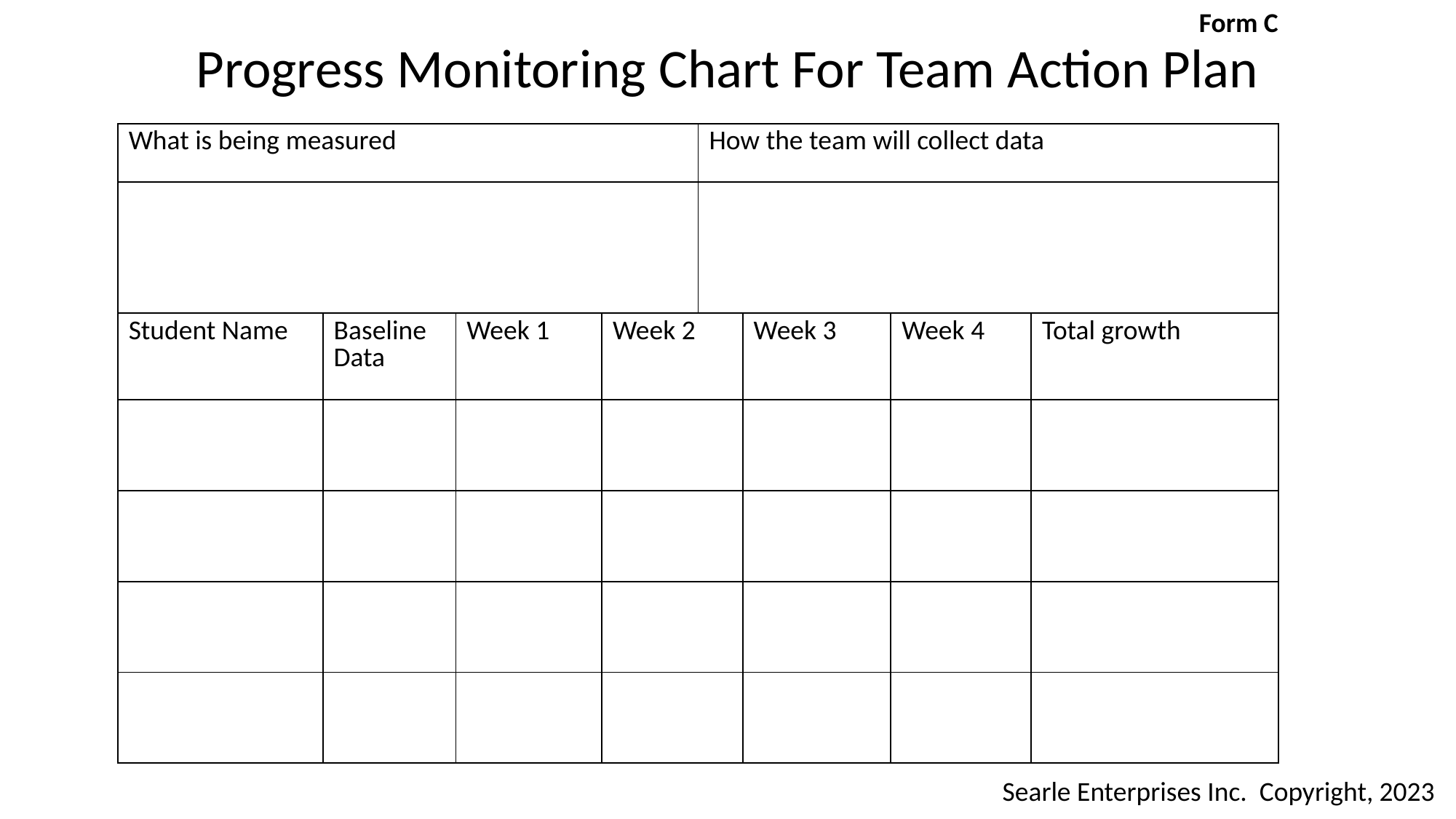

Form C
# Progress Monitoring Chart For Team Action Plan
| What is being measured | How the team will collect data |
| --- | --- |
|  |  |
| Student Name | Baseline Data | Week 1 | Week 2 | Week 3 | Week 4 | Total growth |
| --- | --- | --- | --- | --- | --- | --- |
|  |  |  |  |  |  |  |
|  |  |  |  |  |  |  |
|  |  |  |  |  |  |  |
|  |  |  |  |  |  |  |
Searle Enterprises Inc.  Copyright, 2023